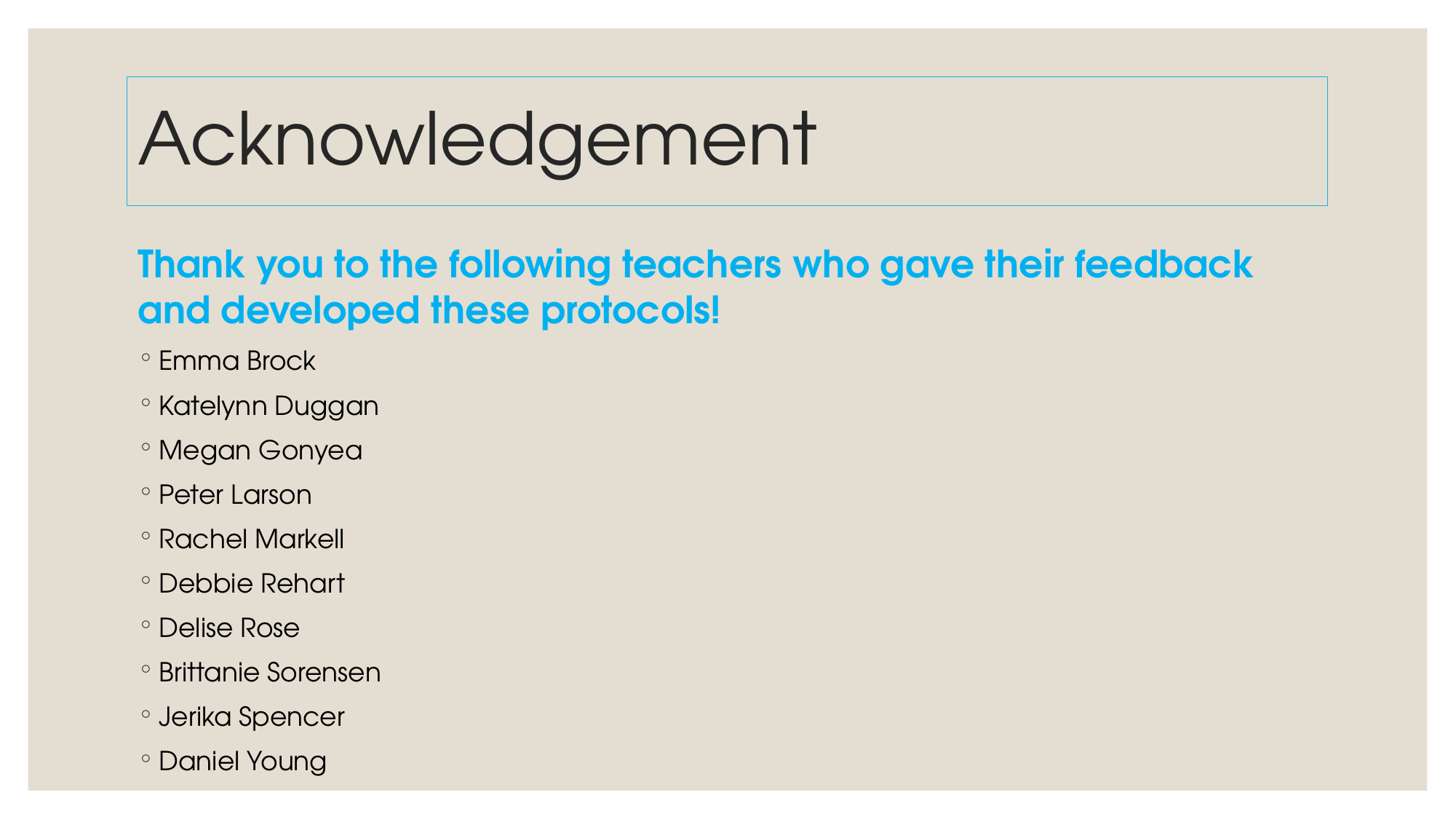

# Acknowledgement
Thank you to the following teachers who gave their feedback and developed these protocols!
Emma Brock
Katelynn Duggan
Megan Gonyea
Peter Larson
Rachel Markell
Debbie Rehart
Delise Rose
Brittanie Sorensen
Jerika Spencer
Daniel Young